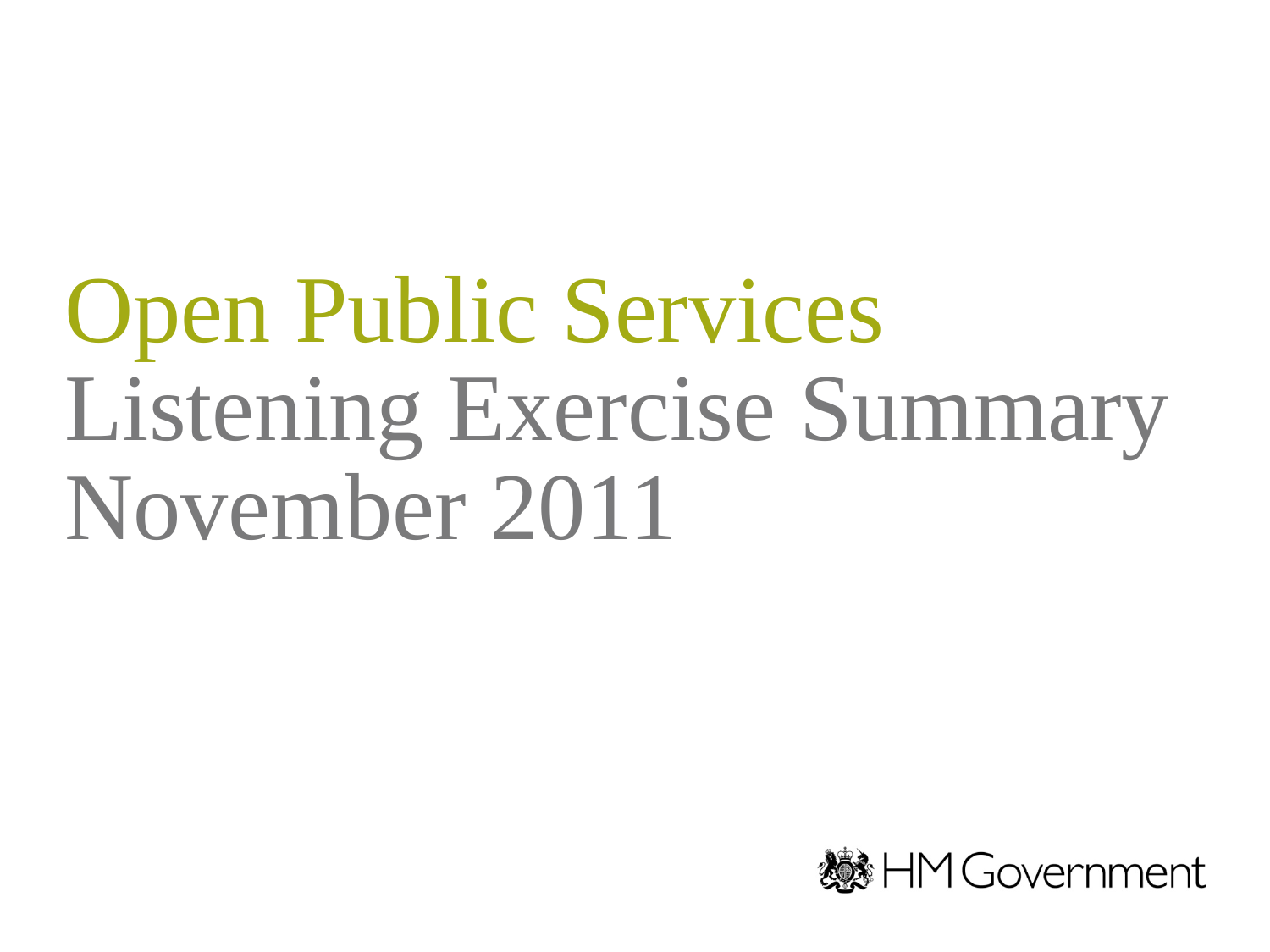

# Open Public Services Listening Exercise Summary November 2011